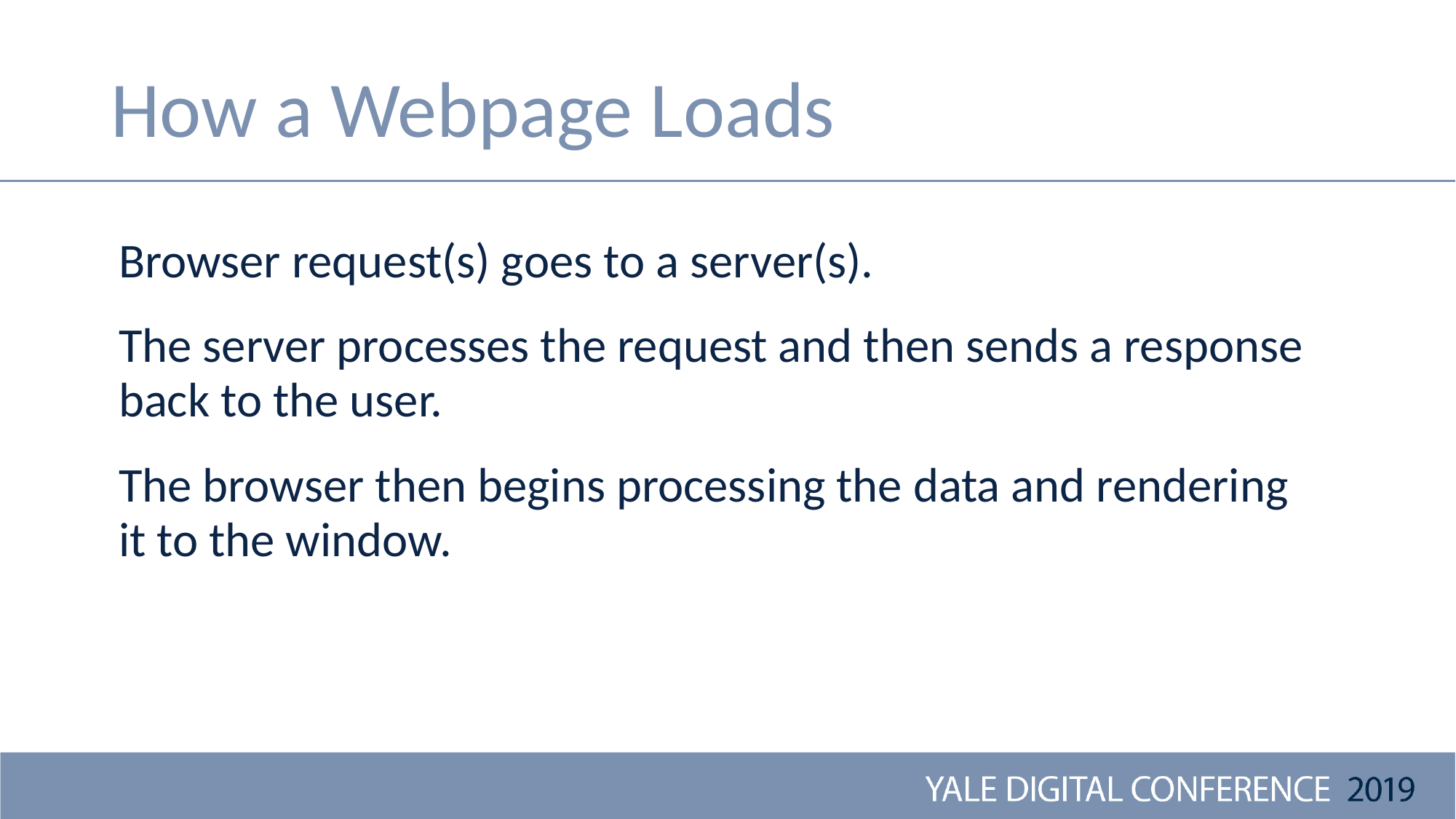

# How a Webpage Loads
Browser request(s) goes to a server(s).
The server processes the request and then sends a response back to the user.
The browser then begins processing the data and rendering it to the window.